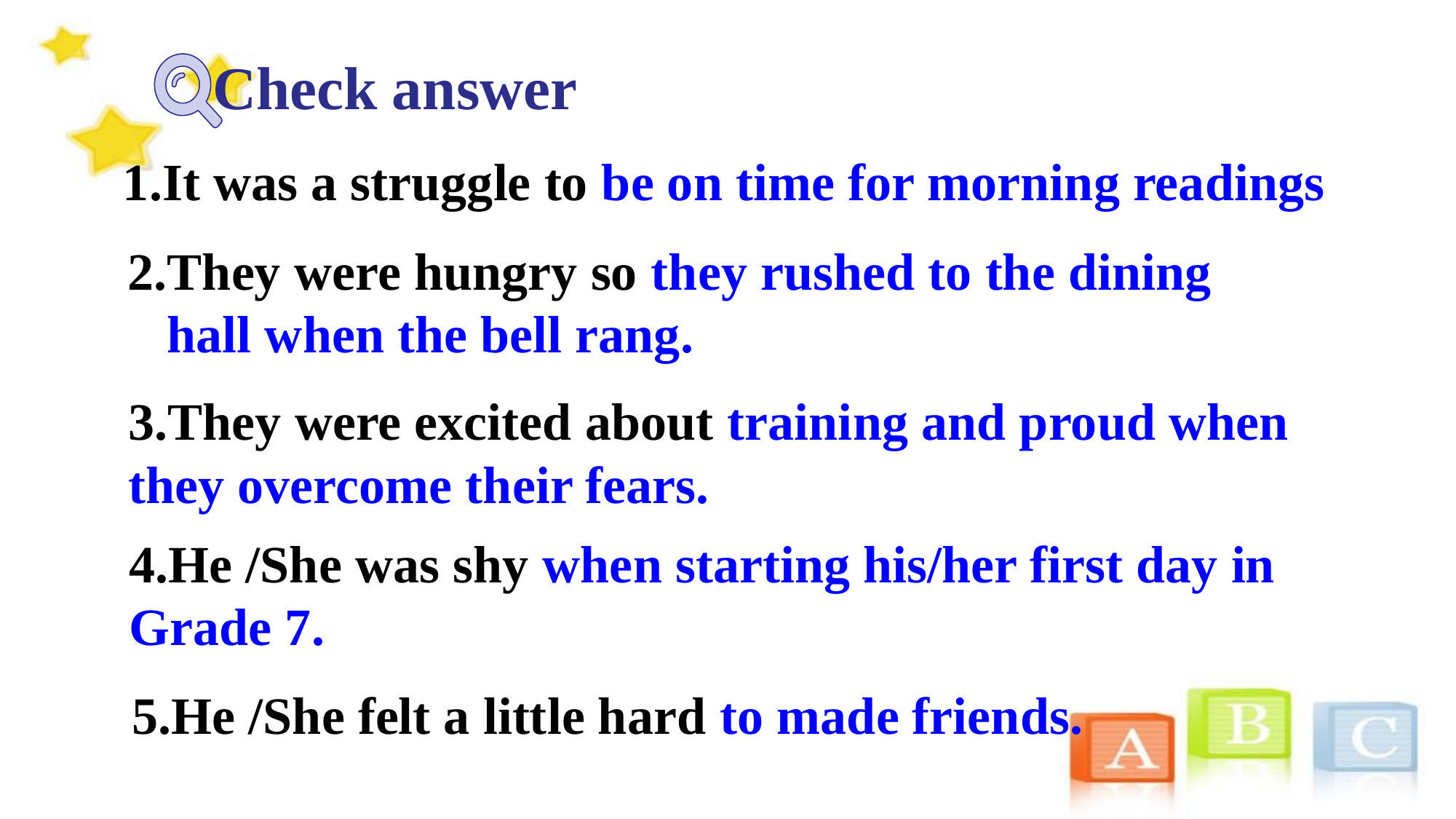

Check answer

1.It was a struggle to be on time for morning readings.
2.They were hungry so they rushed to the dining
   hall when the bell rang.
3.They were excited about training and proud when  they overcome their fears.
4.He /She was shy when starting his/her first day in Grade 7.
5.He /She felt a little hard to made friends.